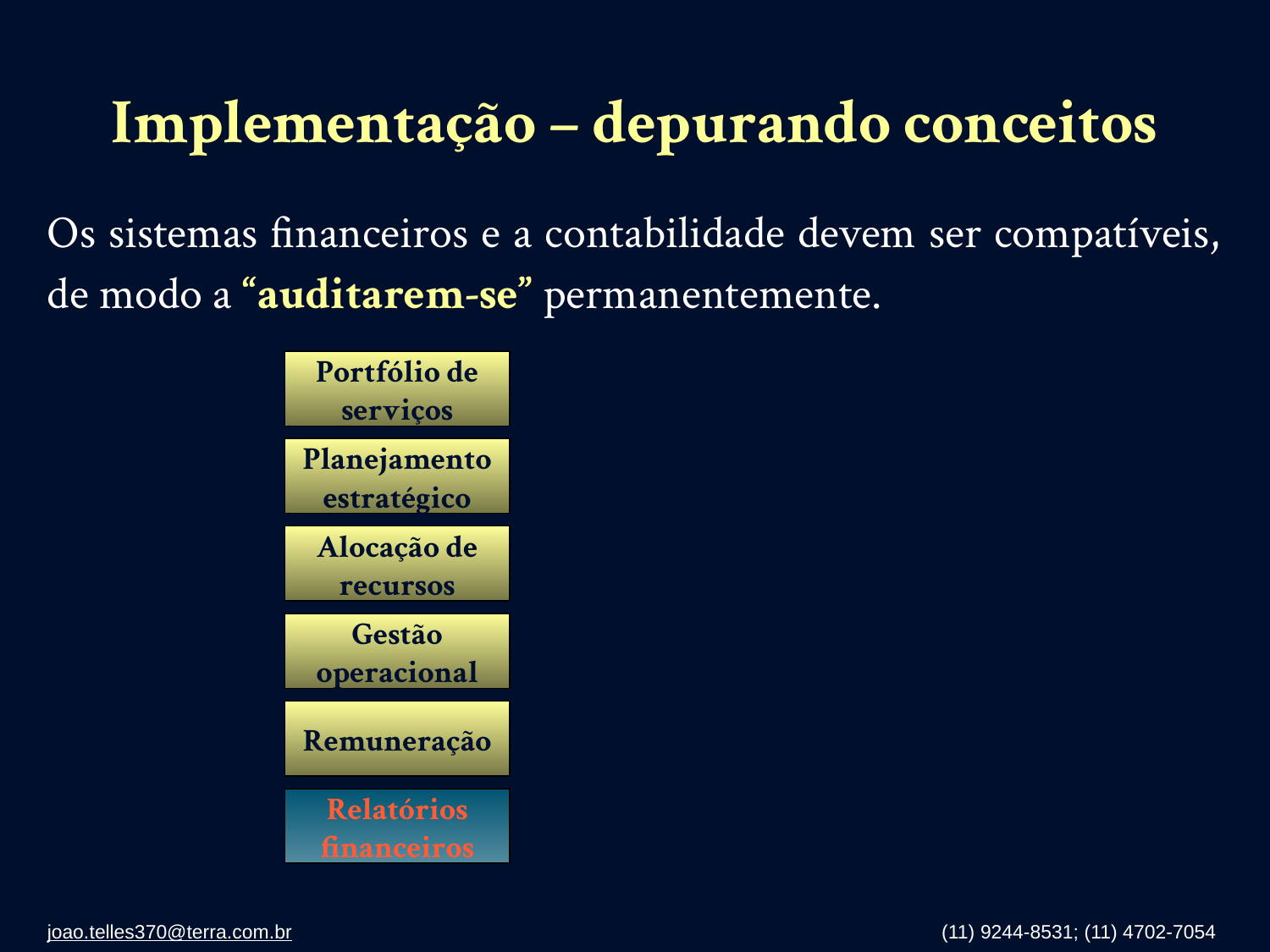

# Implementação – depurando conceitos
Os sistemas financeiros e a contabilidade devem ser compatíveis, de modo a “auditarem-se” permanentemente.

Portfólio de serviços
Planejamento estratégico
Alocação de recursos
Gestão operacional
Remuneração
Relatórios financeiros